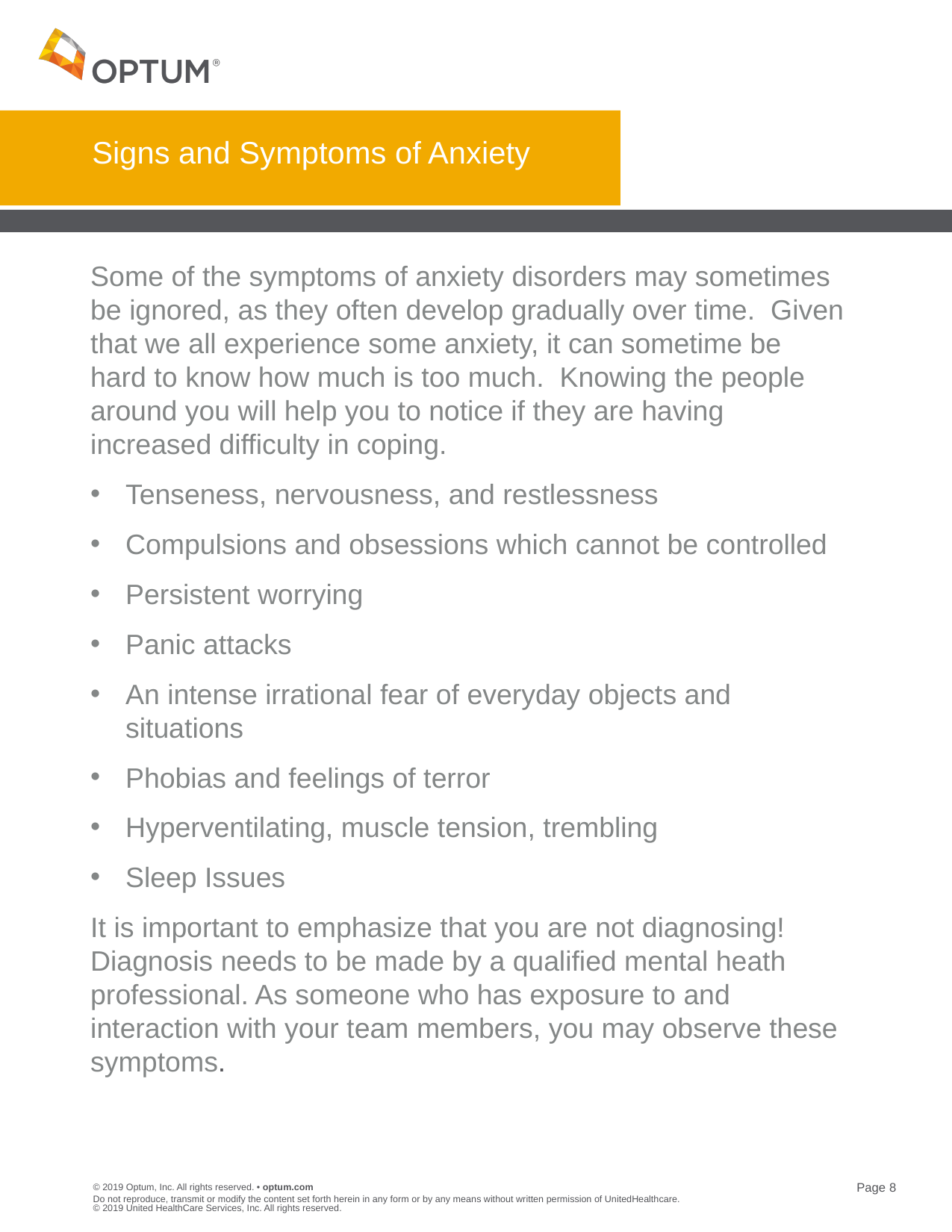

# Signs and Symptoms of Anxiety

Some of the symptoms of anxiety disorders may sometimes be ignored, as they often develop gradually over time.  Given that we all experience some anxiety, it can sometime be hard to know how much is too much.  Knowing the people around you will help you to notice if they are having increased difficulty in coping.
Tenseness, nervousness, and restlessness
Compulsions and obsessions which cannot be controlled
Persistent worrying
Panic attacks
An intense irrational fear of everyday objects and situations
Phobias and feelings of terror
Hyperventilating, muscle tension, trembling
Sleep Issues
It is important to emphasize that you are not diagnosing!  Diagnosis needs to be made by a qualified mental heath professional. As someone who has exposure to and interaction with your team members, you may observe these symptoms.
Do not reproduce, transmit or modify the content set forth herein in any form or by any means without written permission of UnitedHealthcare. © 2019 United HealthCare Services, Inc. All rights reserved.